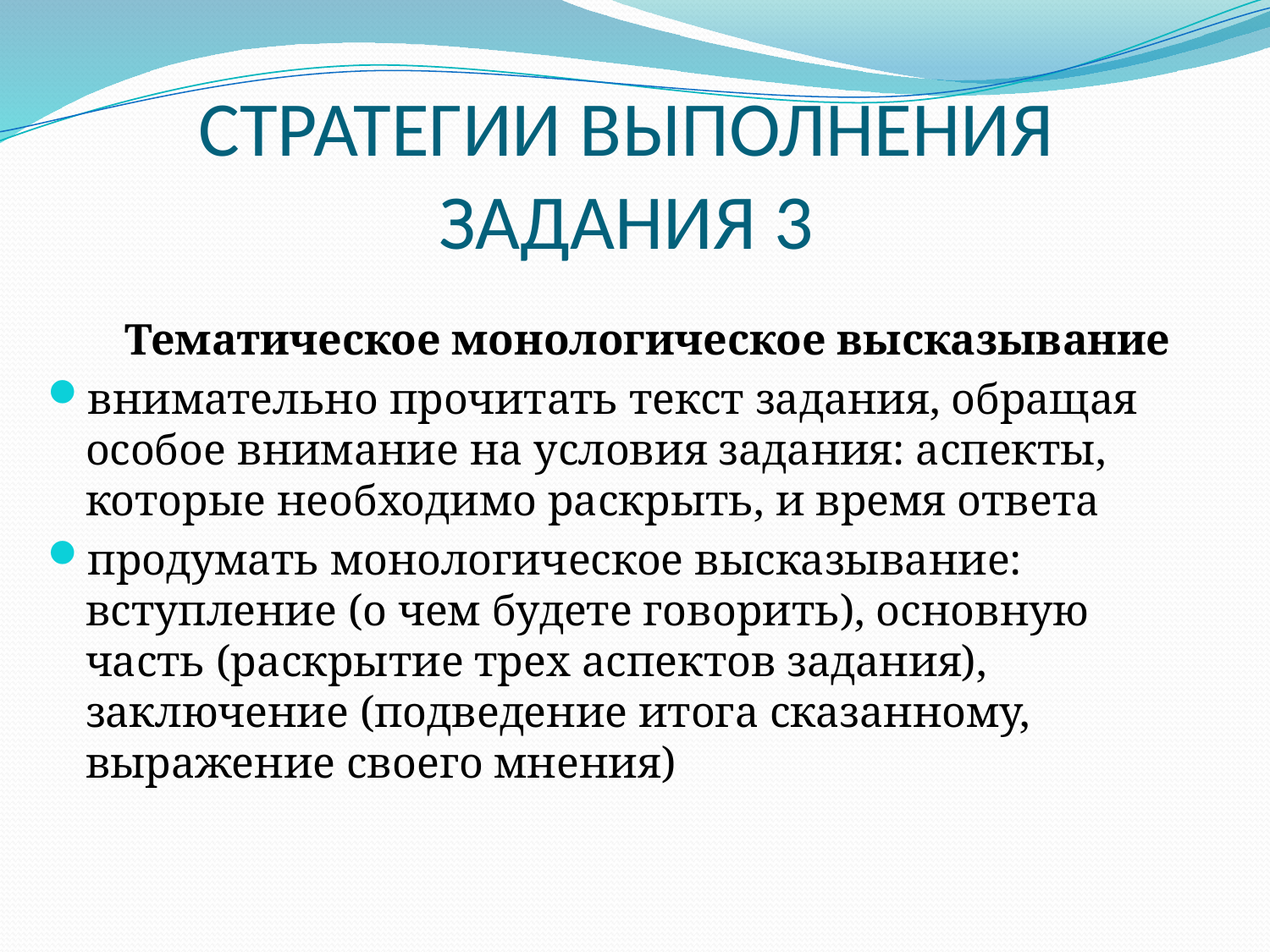

# СТРАТЕГИИ ВЫПОЛНЕНИЯ ЗАДАНИЯ 3
       Тематическое монологическое высказывание
внимательно прочитать текст задания, обращая особое внимание на условия задания: аспекты, которые необходимо раскрыть, и время ответа
продумать монологическое высказывание: вступление (о чем будете говорить), основную часть (раскрытие трех аспектов задания), заключение (подведение итога сказанному, выражение своего мнения)